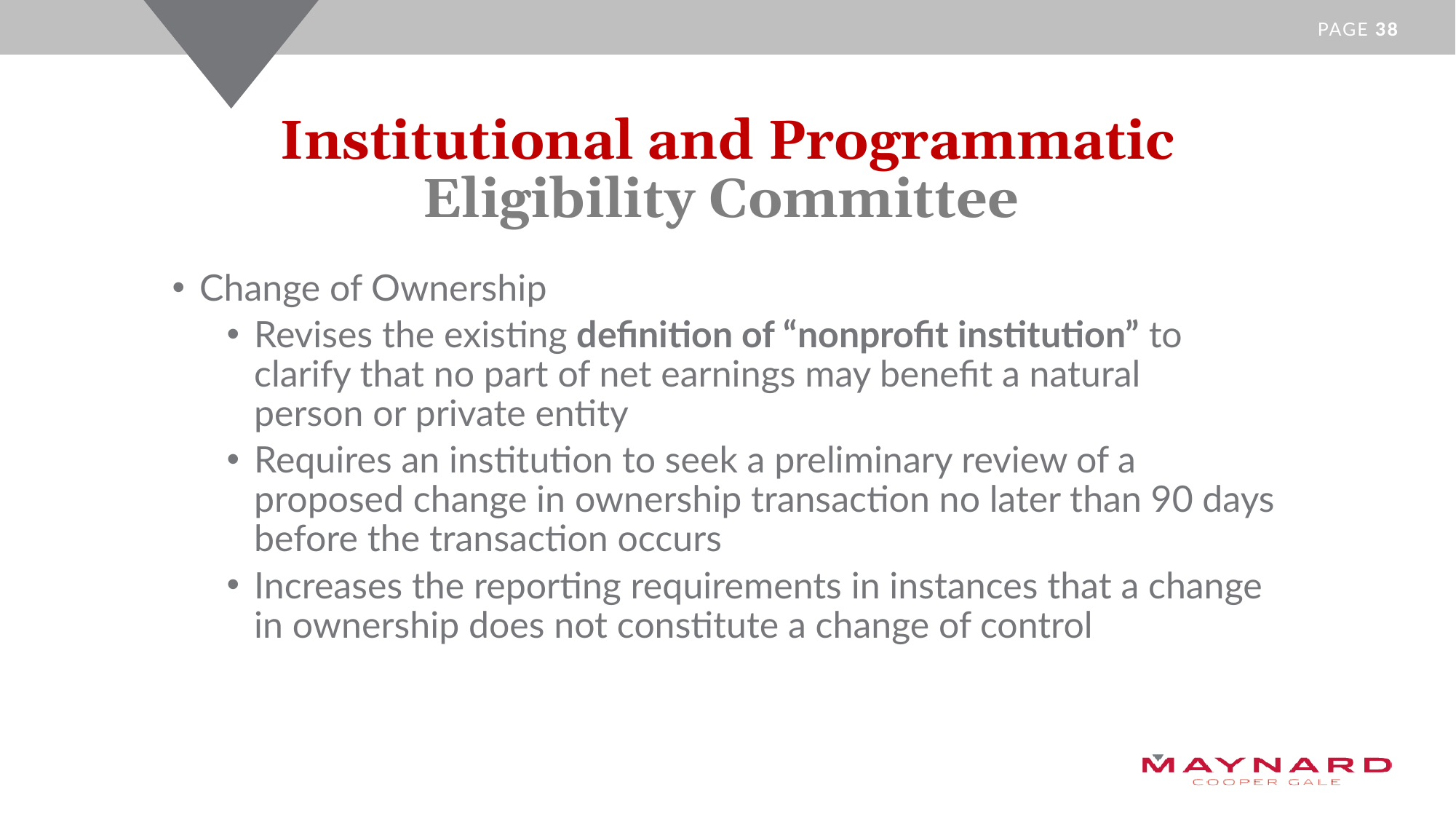

# Institutional and Programmatic Eligibility Committee
Change of Ownership
Revises the existing definition of “nonprofit institution” to clarify that no part of net earnings may benefit a natural person or private entity
Requires an institution to seek a preliminary review of a proposed change in ownership transaction no later than 90 days before the transaction occurs
Increases the reporting requirements in instances that a change in ownership does not constitute a change of control